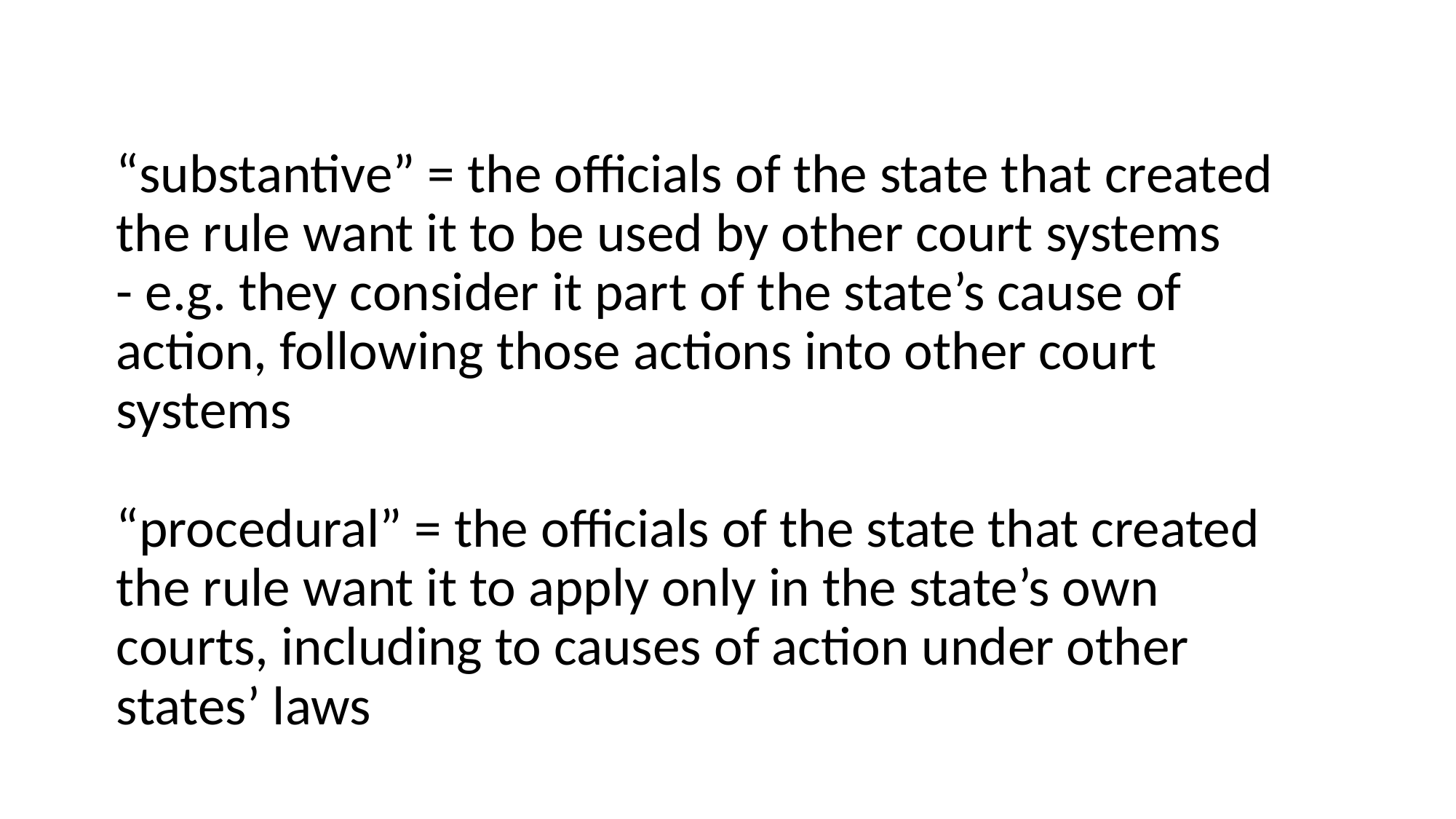

# “substantive” = the officials of the state that created the rule want it to be used by other court systems - e.g. they consider it part of the state’s cause of action, following those actions into other court systems “procedural” = the officials of the state that created the rule want it to apply only in the state’s own courts, including to causes of action under other states’ laws